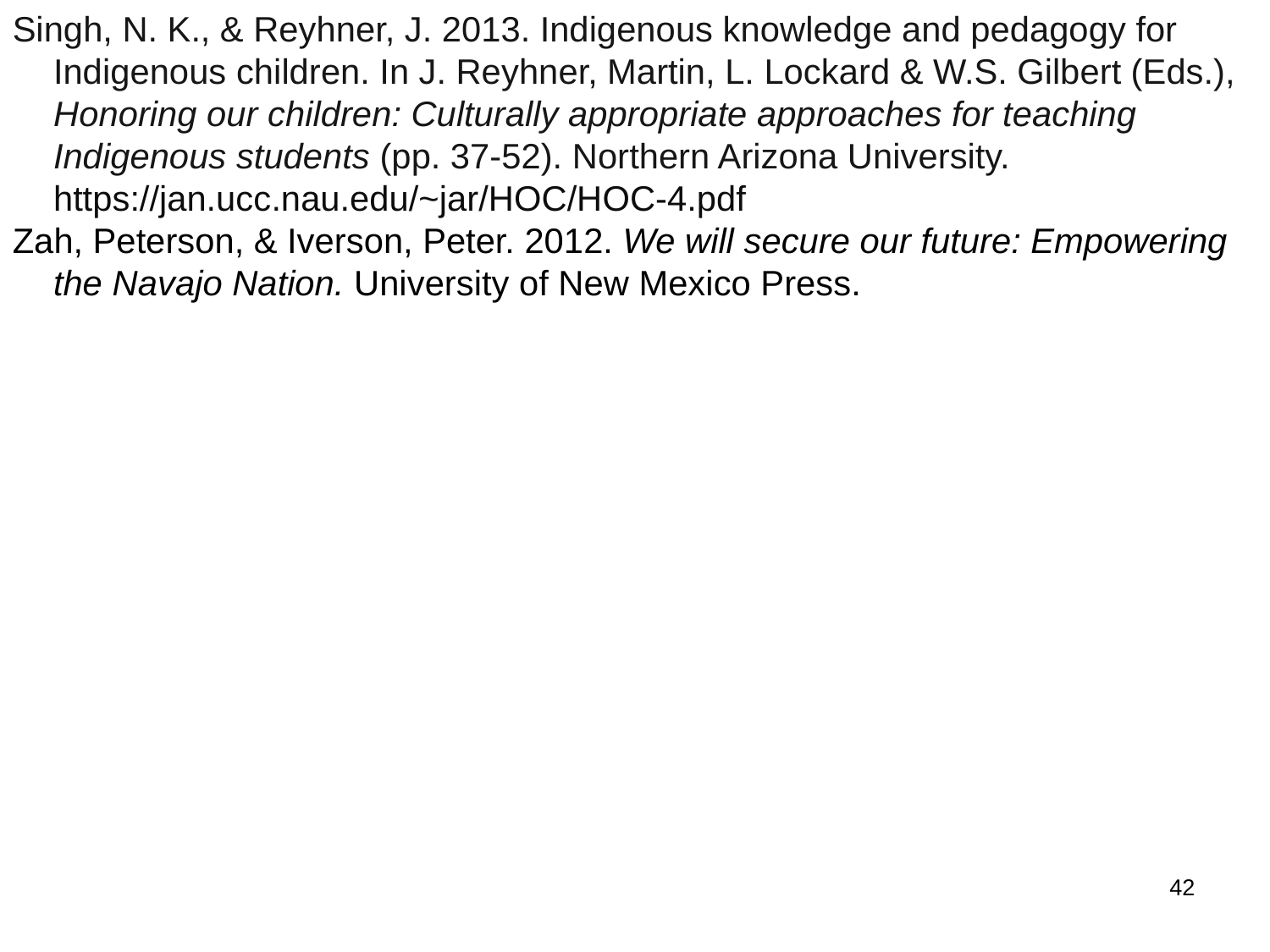

Singh, N. K., & Reyhner, J. 2013. Indigenous knowledge and pedagogy for Indigenous children. In J. Reyhner, Martin, L. Lockard & W.S. Gilbert (Eds.), Honoring our children: Culturally appropriate approaches for teaching Indigenous students (pp. 37-52). Northern Arizona University. https://jan.ucc.nau.edu/~jar/HOC/HOC-4.pdf
Zah, Peterson, & Iverson, Peter. 2012. We will secure our future: Empowering the Navajo Nation. University of New Mexico Press.

42